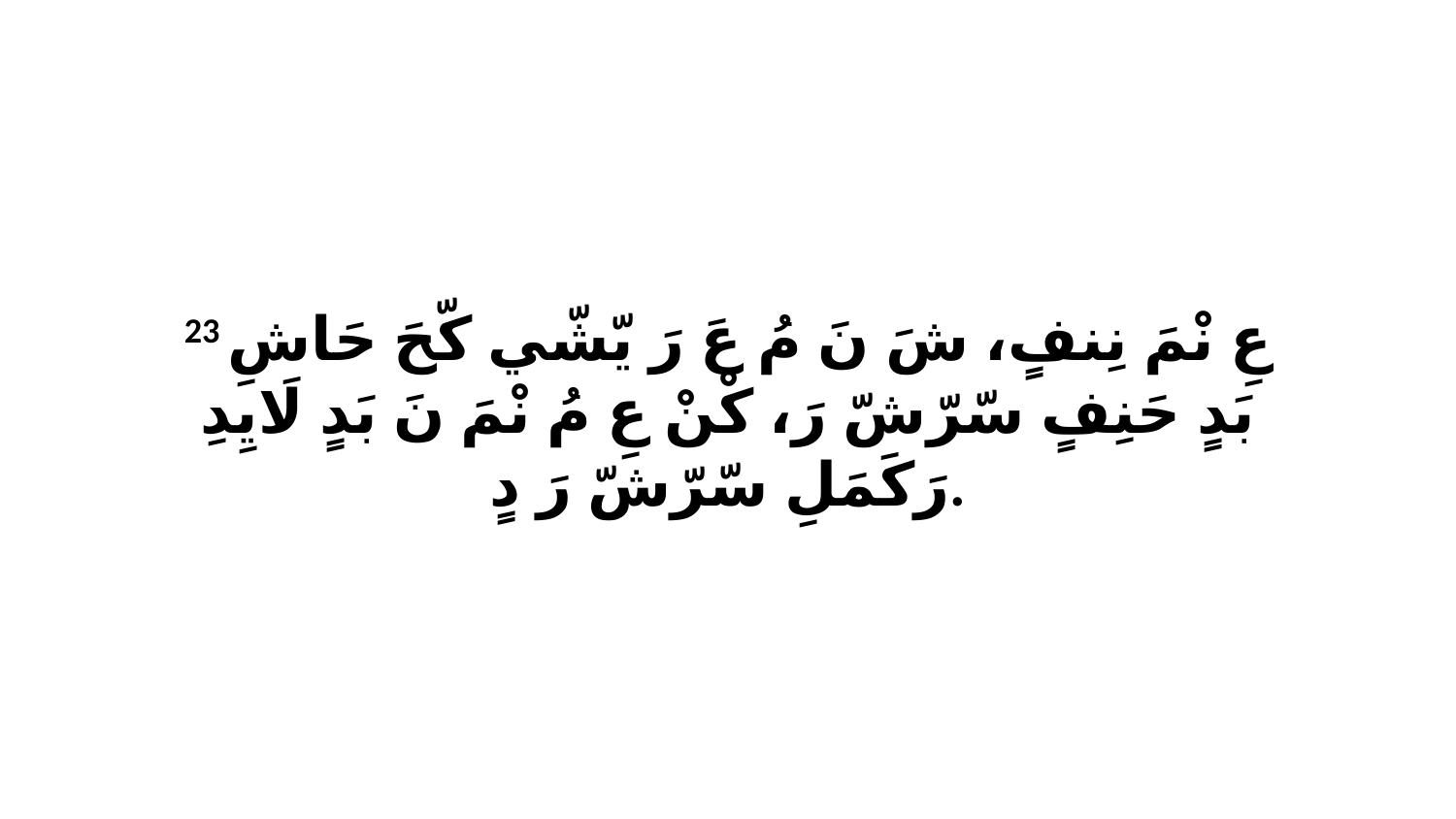

23 عِ نْمَ نِنفٍ، شَ نَ مُ عَ رَ يّشّي كّحَ حَاشِ بَدٍ حَنِفٍ سّرّشّ رَ، كْنْ عِ مُ نْمَ نَ بَدٍ لَايِدِ رَكَمَلِ سّرّشّ رَ دٍ.